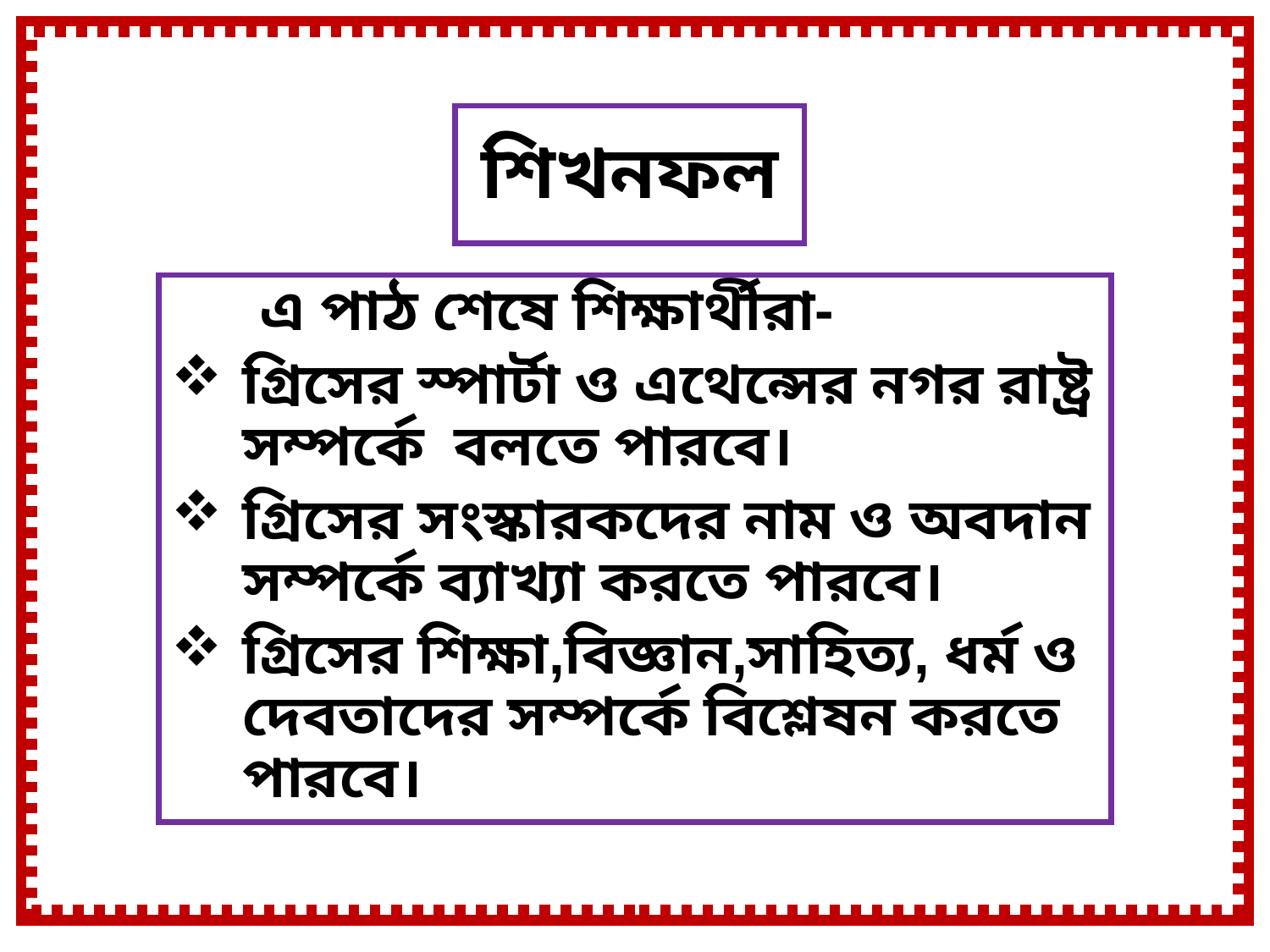

# শিখনফল

      এ পাঠ শেষে শিক্ষার্থীরা-
গ্রিসের স্পার্টা ও এথেন্সের নগর রাষ্ট্র সম্পর্কে  বলতে পারবে।
গ্রিসের সংস্কারকদের নাম ও অবদান সম্পর্কে ব্যাখ্যা করতে পারবে।
গ্রিসের শিক্ষা,বিজ্ঞান,সাহিত্য, ধর্ম ও দেবতাদের সম্পর্কে বিশ্লেষন করতে  পারবে।